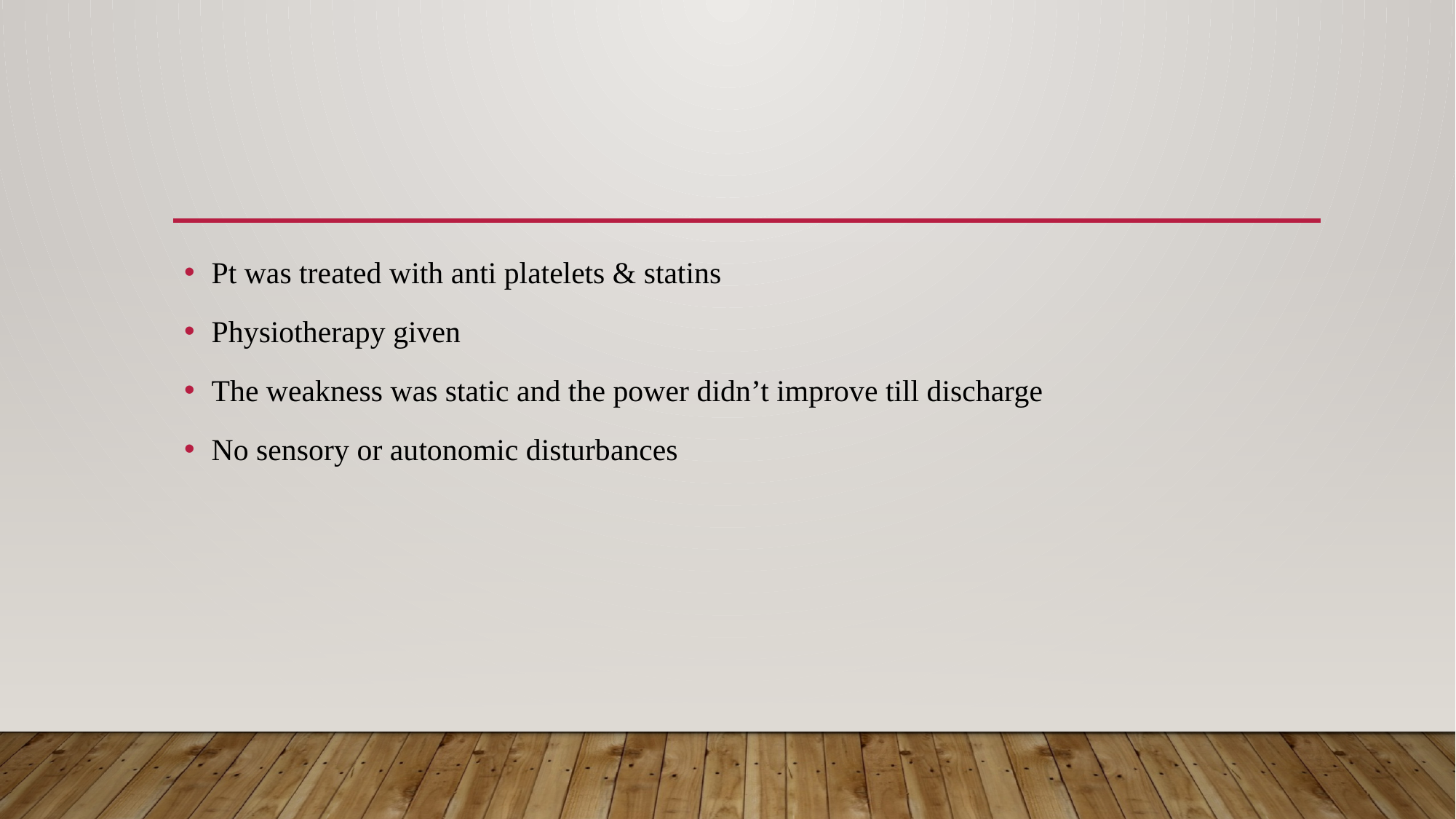

#
Pt was treated with anti platelets & statins
Physiotherapy given
The weakness was static and the power didn’t improve till discharge
No sensory or autonomic disturbances